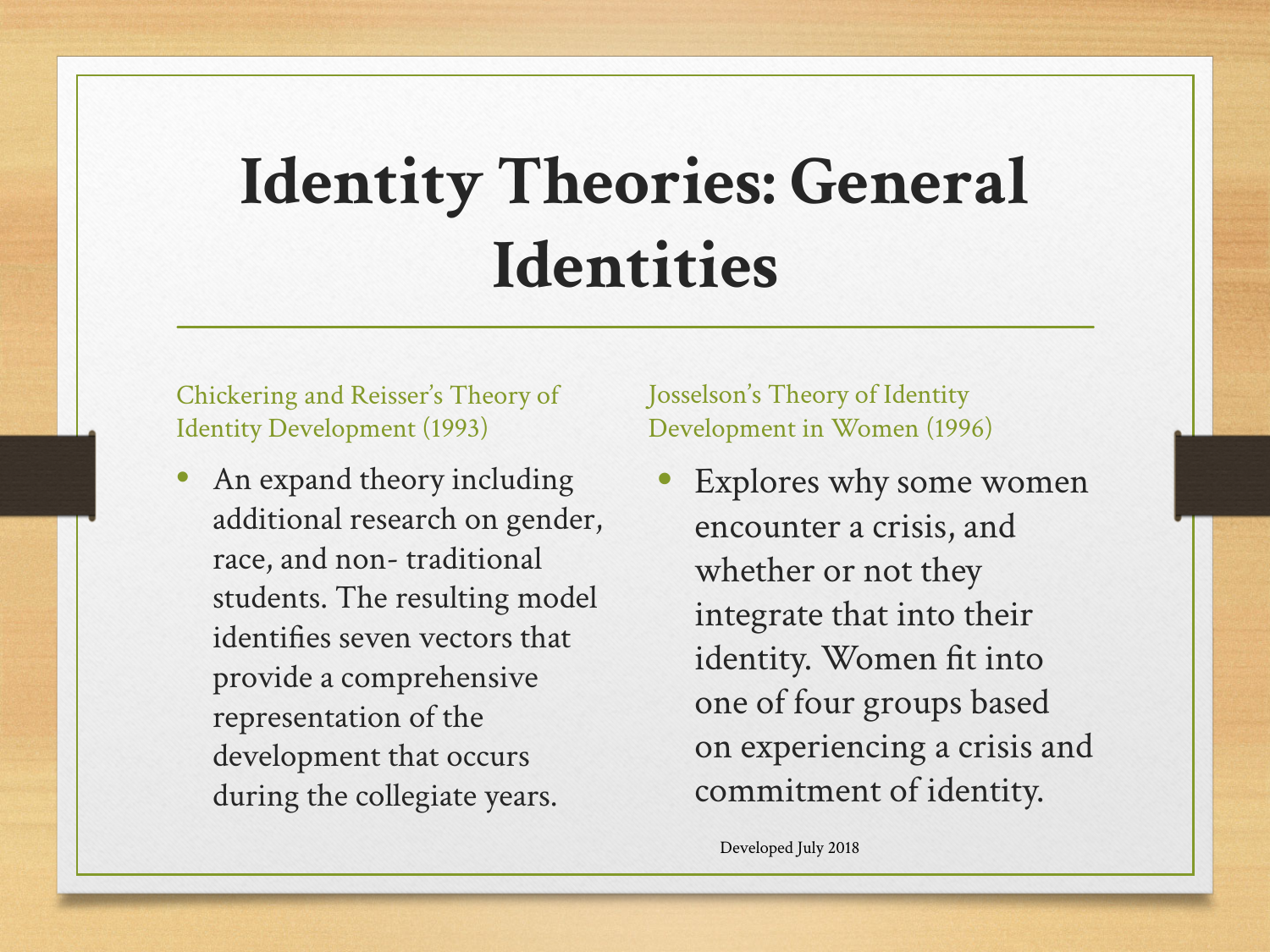

# Identity Theories: General Identities
Josselson’s Theory of Identity Development in Women (1996)
Chickering and Reisser’s Theory of Identity Development (1993)
An expand theory including additional research on gender, race, and non- traditional students. The resulting model identifies seven vectors that provide a comprehensive representation of the development that occurs during the collegiate years.
Explores why some women encounter a crisis, and whether or not they integrate that into their identity. Women fit into one of four groups based on experiencing a crisis and commitment of identity.

Developed July 2018